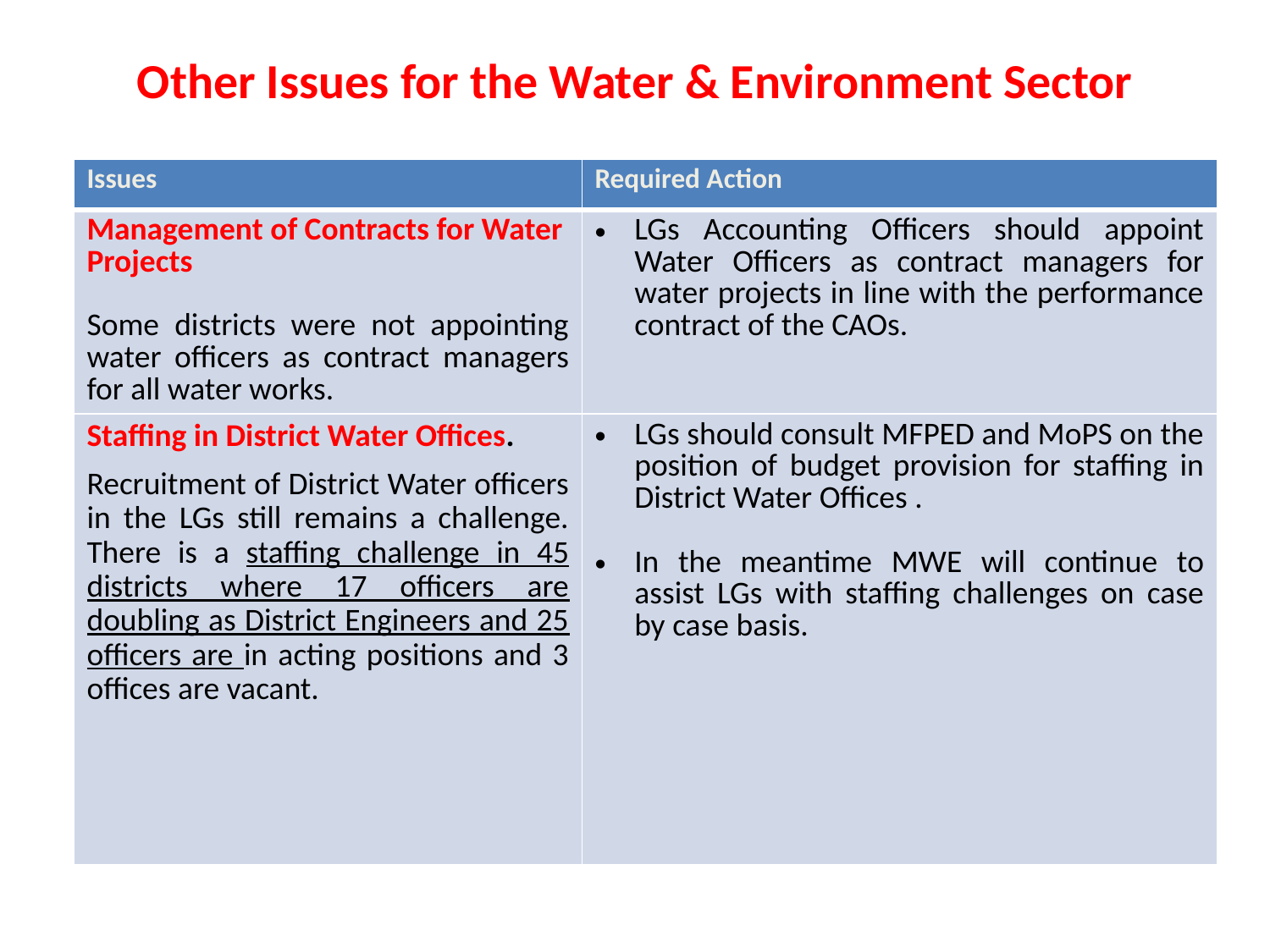

# Other Issues for the Water & Environment Sector
| Issues | Required Action |
| --- | --- |
| Managemnet of Contracts for Water Projects It was reported that some districts were not appointing water officers as contract managers for all water works. | MOWE shall issue a circular to Local Governments reminding them of appointing Water Officers as contract managers for water works. Local Government Accounting Officers shall appoint Water Officers as contract managers in line with the performance contract of the CAOs. |
| Issues | Required Action |
| --- | --- |
| Management of Contracts for Water Projects Some districts were not appointing water officers as contract managers for all water works. | LGs Accounting Officers should appoint Water Officers as contract managers for water projects in line with the performance contract of the CAOs. |
| Staffing in District Water Offices. Recruitment of District Water officers in the LGs still remains a challenge. There is a staffing challenge in 45 districts where 17 officers are doubling as District Engineers and 25 officers are in acting positions and 3 offices are vacant. | LGs should consult MFPED and MoPS on the position of budget provision for staffing in District Water Offices . In the meantime MWE will continue to assist LGs with staffing challenges on case by case basis. |